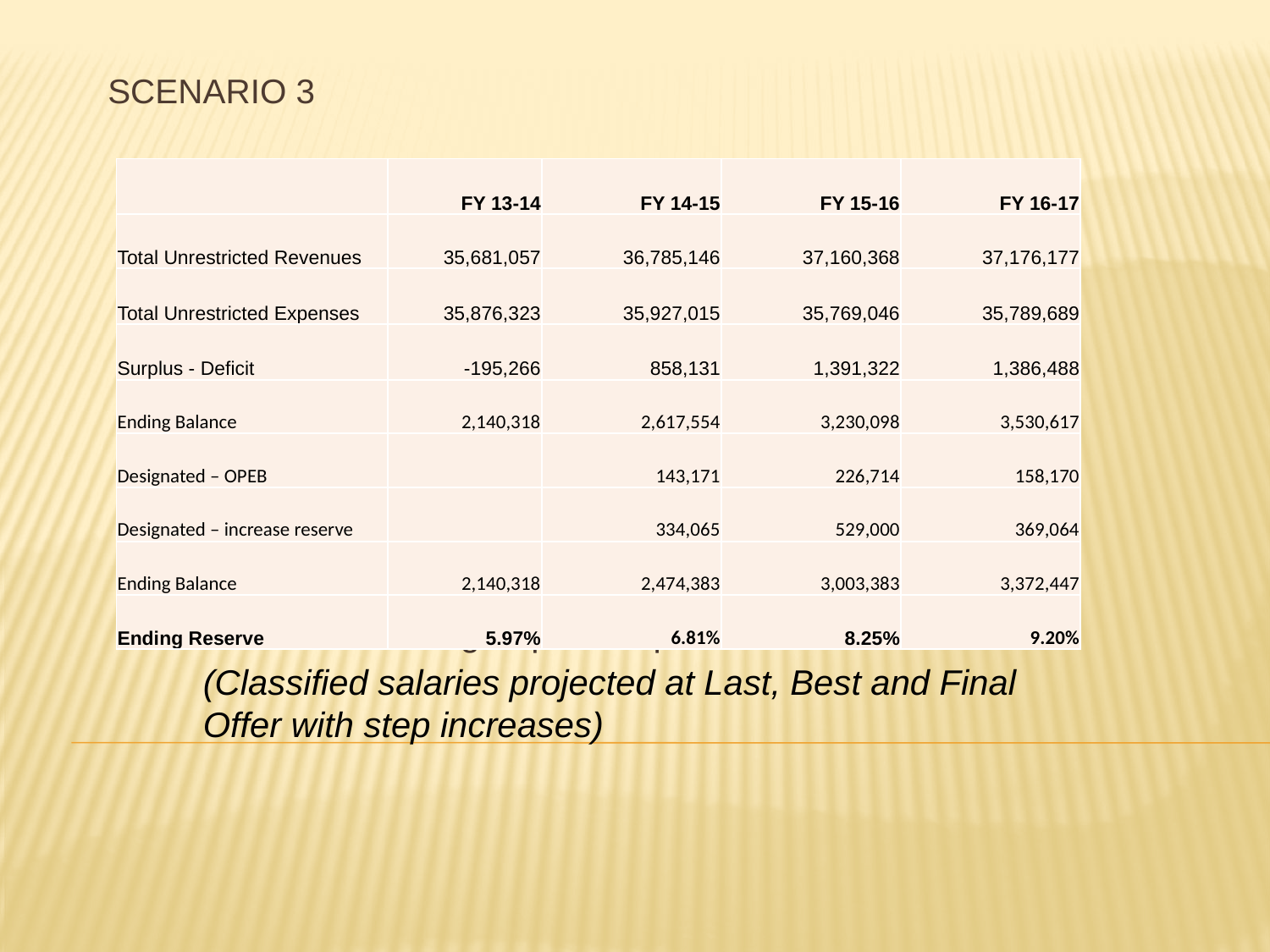

# Scenario 3
|  | FY 13-14 | FY 14-15 | FY 15-16 | FY 16-17 |
| --- | --- | --- | --- | --- |
| Total Unrestricted Revenues | 35,681,057 | 36,785,146 | 37,160,368 | 37,176,177 |
| Total Unrestricted Expenses | 35,876,323 | 35,927,015 | 35,769,046 | 35,789,689 |
| Surplus - Deficit | -195,266 | 858,131 | 1,391,322 | 1,386,488 |
| Ending Balance | 2,140,318 | 2,617,554 | 3,230,098 | 3,530,617 |
| Designated – OPEB |  | 143,171 | 226,714 | 158,170 |
| Designated – increase reserve |  | 334,065 | 529,000 | 369,064 |
| Ending Balance | 2,140,318 | 2,474,383 | 3,003,383 | 3,372,447 |
| Ending Reserve | 5.97% | 6.81% | 8.25% | 9.20% |
Rollover current negotiated agreements including step increases for all groups except Classified.
(Classified salaries projected at Last, Best and Final Offer with step increases)